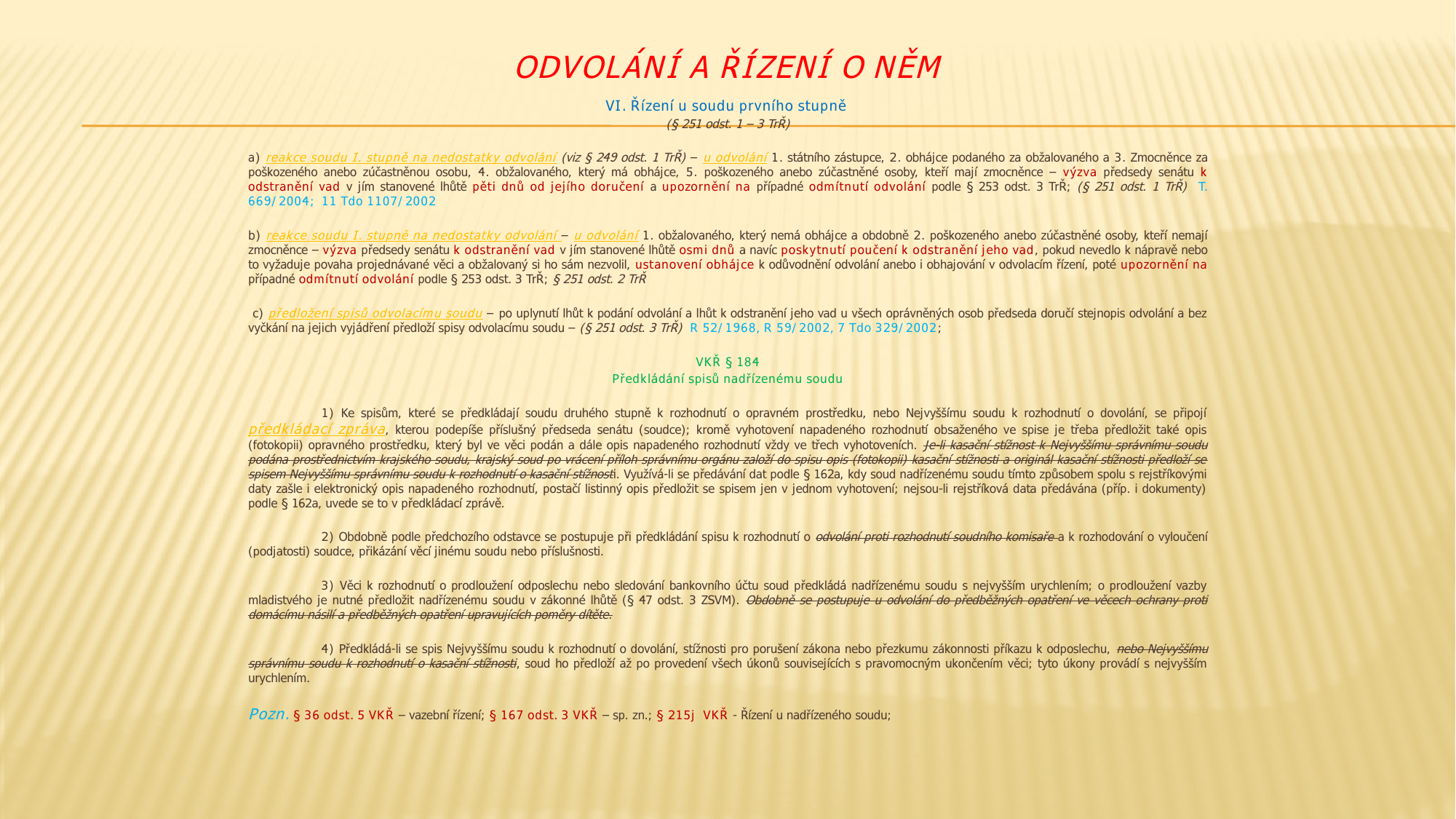

# Odvolání a řízení o něm
VI. Řízení u soudu prvního stupně
(§ 251 odst. 1 – 3 TrŘ)

a) reakce soudu I. stupně na nedostatky odvolání (viz § 249 odst. 1 TrŘ) – u odvolání 1. státního zástupce, 2. obhájce podaného za obžalovaného a 3. Zmocněnce za poškozeného anebo zúčastněnou osobu, 4. obžalovaného, který má obhájce, 5. poškozeného anebo zúčastněné osoby, kteří mají zmocněnce – výzva předsedy senátu k odstranění vad v jím stanovené lhůtě pěti dnů od jejího doručení a upozornění na případné odmítnutí odvolání podle § 253 odst. 3 TrŘ; (§ 251 odst. 1 TrŘ)  T. 669/2004;  11 Tdo 1107/2002

b) reakce soudu I. stupně na nedostatky odvolání – u odvolání 1. obžalovaného, který nemá obhájce a obdobně 2. poškozeného anebo zúčastněné osoby, kteří nemají zmocněnce – výzva předsedy senátu k odstranění vad v jím stanovené lhůtě osmi dnů a navíc poskytnutí poučení k odstranění jeho vad, pokud nevedlo k nápravě nebo to vyžaduje povaha projednávané věci a obžalovaný si ho sám nezvolil, ustanovení obhájce k odůvodnění odvolání anebo i obhajování v odvolacím řízení, poté upozornění na případné odmítnutí odvolání podle § 253 odst. 3 TrŘ; § 251 odst. 2 TrŘ

 c) předložení spisů odvolacímu soudu – po uplynutí lhůt k podání odvolání a lhůt k odstranění jeho vad u všech oprávněných osob předseda doručí stejnopis odvolání a bez vyčkání na jejich vyjádření předloží spisy odvolacímu soudu – (§ 251 odst. 3 TrŘ)  R 52/1968, R 59/2002, 7 Tdo 329/2002;

VKŘ § 184
Předkládání spisů nadřízenému soudu

	1) Ke spisům, které se předkládají soudu druhého stupně k rozhodnutí o opravném prostředku, nebo Nejvyššímu soudu k rozhodnutí o dovolání, se připojí předkládací zpráva, kterou podepíše příslušný předseda senátu (soudce); kromě vyhotovení napadeného rozhodnutí obsaženého ve spise je třeba předložit také opis (fotokopii) opravného prostředku, který byl ve věci podán a dále opis napadeného rozhodnutí vždy ve třech vyhotoveních. Je-li kasační stížnost k Nejvyššímu správnímu soudu podána prostřednictvím krajského soudu, krajský soud po vrácení příloh správnímu orgánu založí do spisu opis (fotokopii) kasační stížnosti a originál kasační stížnosti předloží se spisem Nejvyššímu správnímu soudu k rozhodnutí o kasační stížnosti. Využívá-li se předávání dat podle § 162a, kdy soud nadřízenému soudu tímto způsobem spolu s rejstříkovými daty zašle i elektronický opis napadeného rozhodnutí, postačí listinný opis předložit se spisem jen v jednom vyhotovení; nejsou-li rejstříková data předávána (příp. i dokumenty) podle § 162a, uvede se to v předkládací zprávě.

	2) Obdobně podle předchozího odstavce se postupuje při předkládání spisu k rozhodnutí o odvolání proti rozhodnutí soudního komisaře a k rozhodování o vyloučení (podjatosti) soudce, přikázání věcí jinému soudu nebo příslušnosti.

	3) Věci k rozhodnutí o prodloužení odposlechu nebo sledování bankovního účtu soud předkládá nadřízenému soudu s nejvyšším urychlením; o prodloužení vazby mladistvého je nutné předložit nadřízenému soudu v zákonné lhůtě (§ 47 odst. 3 ZSVM). Obdobně se postupuje u odvolání do předběžných opatření ve věcech ochrany proti domácímu násilí a předběžných opatření upravujících poměry dítěte.

	4) Předkládá-li se spis Nejvyššímu soudu k rozhodnutí o dovolání, stížnosti pro porušení zákona nebo přezkumu zákonnosti příkazu k odposlechu, nebo Nejvyššímu správnímu soudu k rozhodnutí o kasační stížnosti, soud ho předloží až po provedení všech úkonů souvisejících s pravomocným ukončením věci; tyto úkony provádí s nejvyšším urychlením.

Pozn. § 36 odst. 5 VKŘ – vazební řízení; § 167 odst. 3 VKŘ – sp. zn.; § 215j  VKŘ - Řízení u nadřízeného soudu;